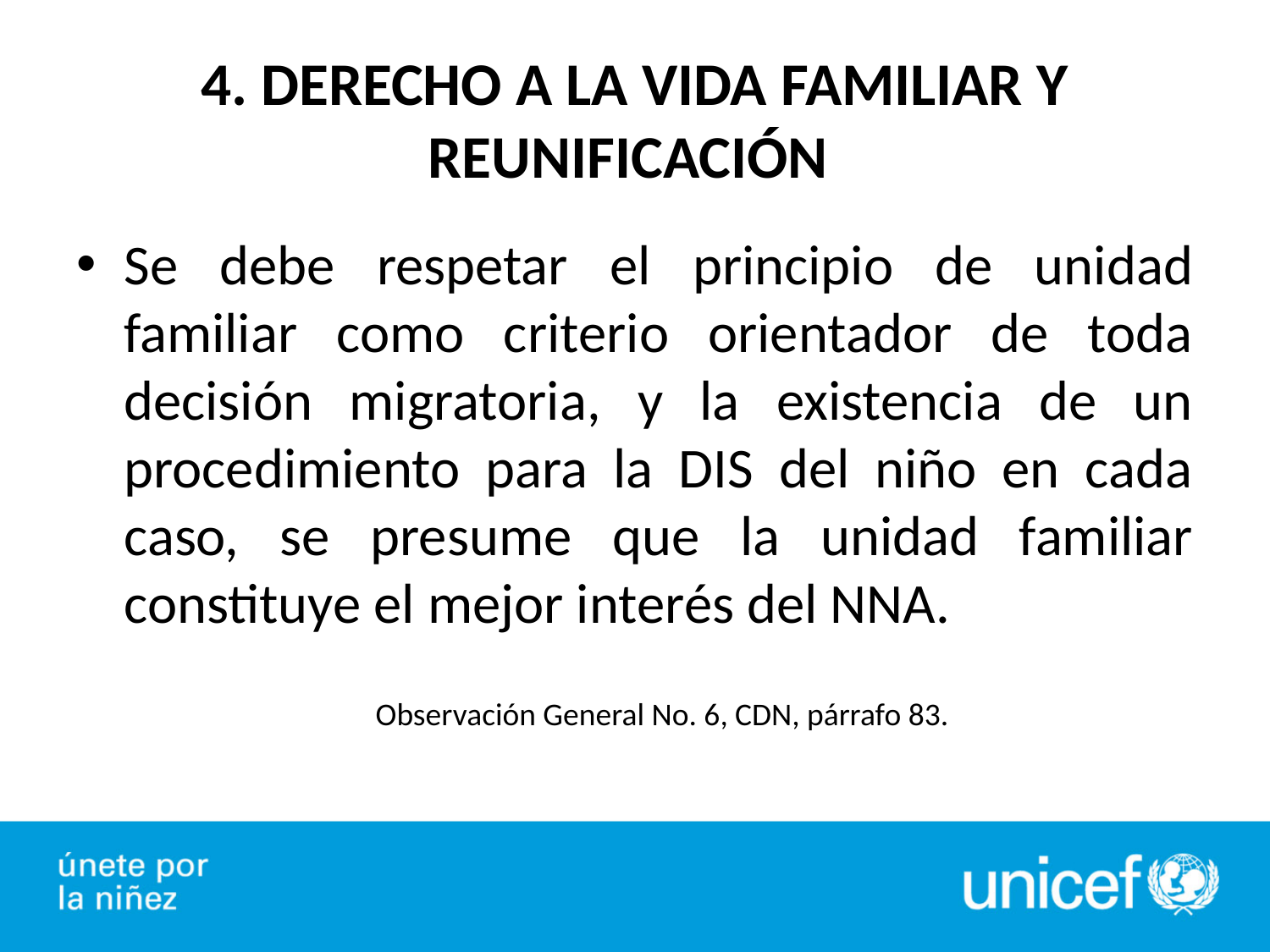

# 4. DERECHO A LA VIDA FAMILIAR Y REUNIFICACIÓN
Se debe respetar el principio de unidad familiar como criterio orientador de toda decisión migratoria, y la existencia de un procedimiento para la DIS del niño en cada caso, se presume que la unidad familiar constituye el mejor interés del NNA.
Observación General No. 6, CDN, párrafo 83.